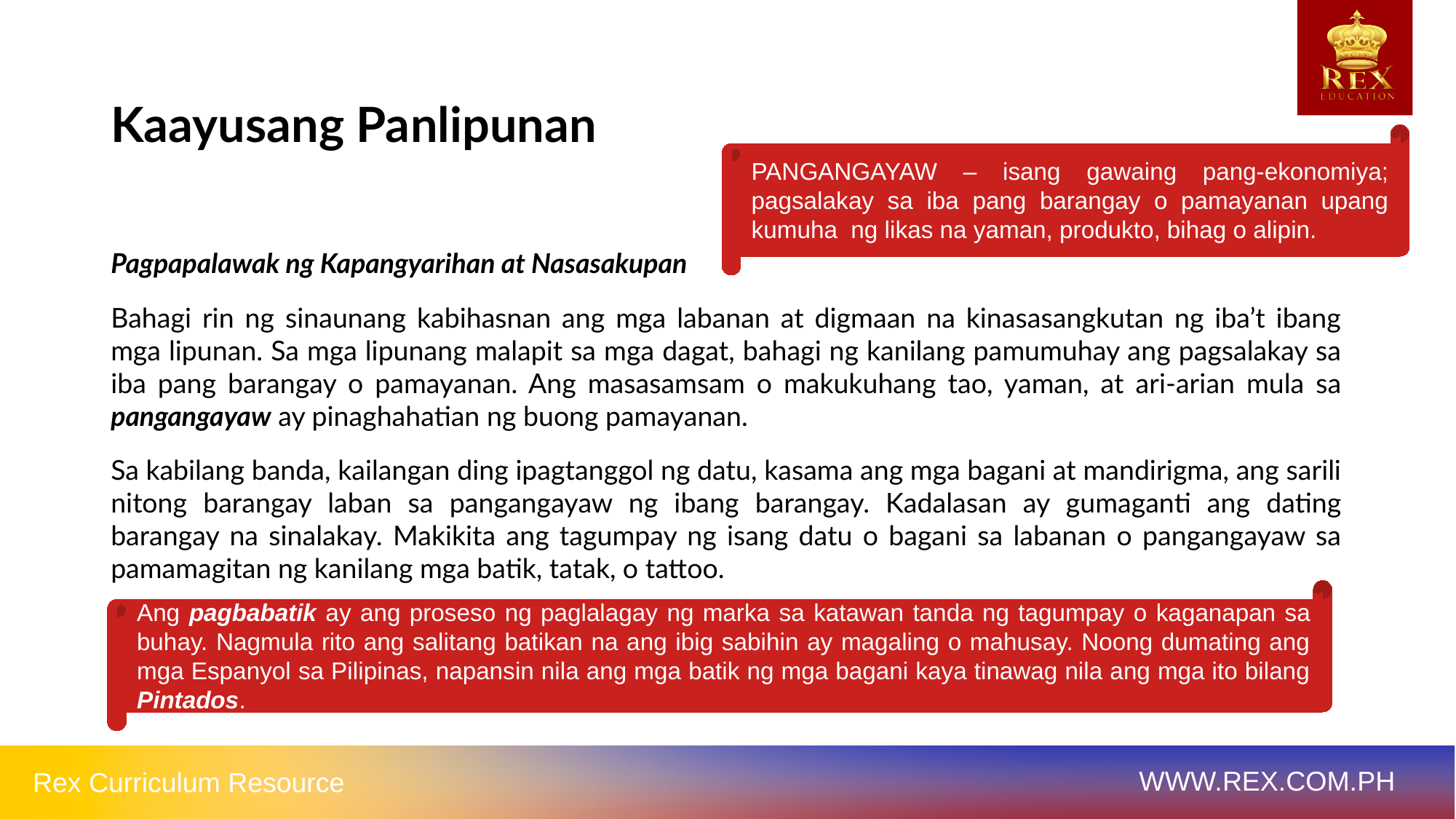

Kaayusang Panlipunan
PANGANGAYAW – isang gawaing pang-ekonomiya; pagsalakay sa iba pang barangay o pamayanan upang kumuha  ng likas na yaman, produkto, bihag o alipin.
# Pagpapalawak ng Kapangyarihan at Nasasakupan
Bahagi rin ng sinaunang kabihasnan ang mga labanan at digmaan na kinasasangkutan ng iba’t ibang mga lipunan. Sa mga lipunang malapit sa mga dagat, bahagi ng kanilang pamumuhay ang pagsalakay sa iba pang barangay o pamayanan. Ang masasamsam o makukuhang tao, yaman, at ari-arian mula sa pangangayaw ay pinaghahatian ng buong pamayanan.
Sa kabilang banda, kailangan ding ipagtanggol ng datu, kasama ang mga bagani at mandirigma, ang sarili nitong barangay laban sa pangangayaw ng ibang barangay. Kadalasan ay gumaganti ang dating barangay na sinalakay. Makikita ang tagumpay ng isang datu o bagani sa labanan o pangangayaw sa pamamagitan ng kanilang mga batik, tatak, o tattoo.

Ang pagbabatik ay ang proseso ng paglalagay ng marka sa katawan tanda ng tagumpay o kaganapan sa buhay. Nagmula rito ang salitang batikan na ang ibig sabihin ay magaling o mahusay. Noong dumating ang mga Espanyol sa Pilipinas, napansin nila ang mga batik ng mga bagani kaya tinawag nila ang mga ito bilang Pintados.